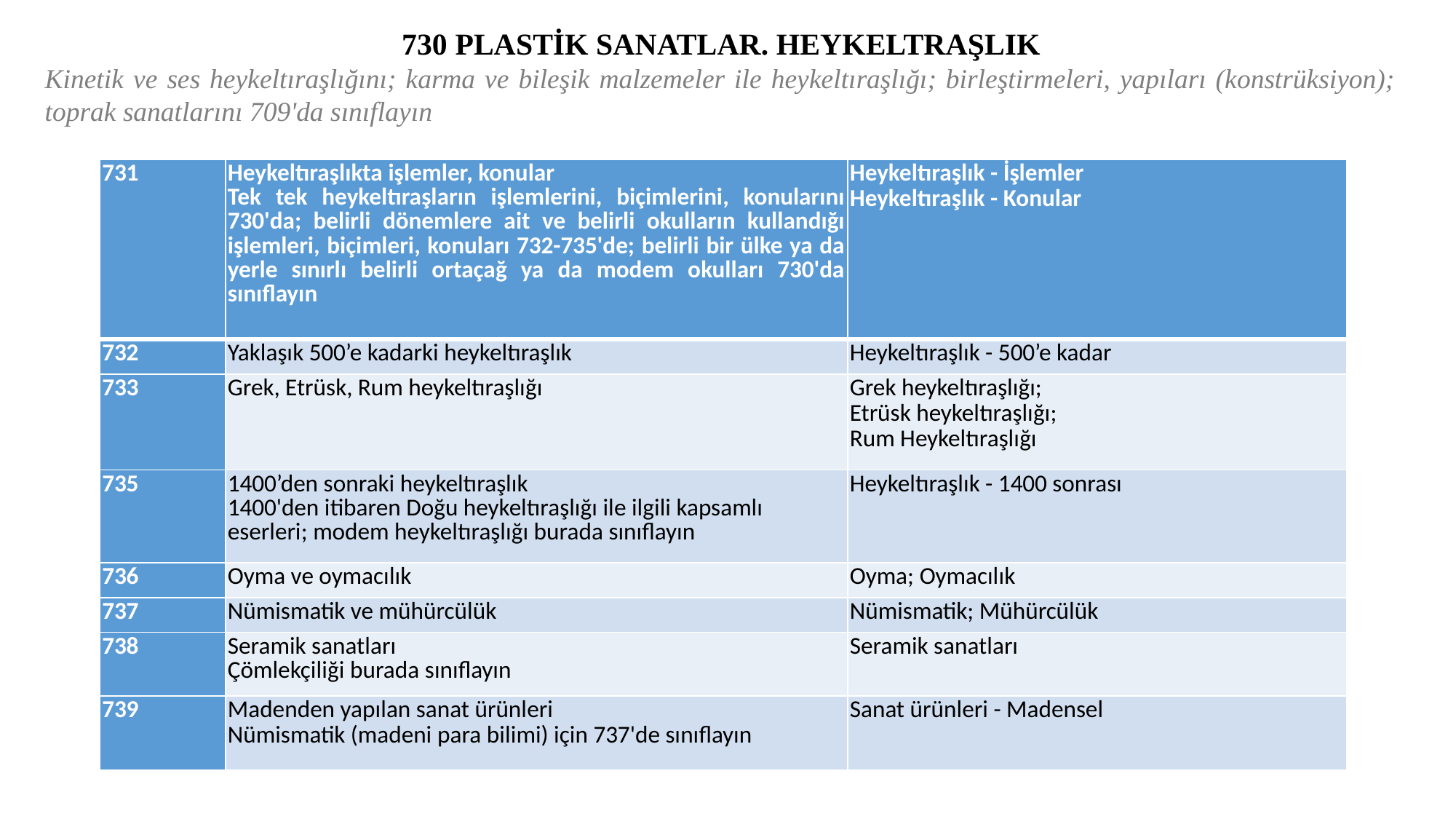

730 PLASTİK SANATLAR. HEYKELTRAŞLIK
Kinetik ve ses heykeltıraşlığını; karma ve bileşik malzemeler ile heykeltıraşlığı; birleştirmeleri, yapıları (konstrüksiyon); toprak sanatlarını 709'da sınıflayın
#

| 731 | Heykeltıraşlıkta işlemler, konular Tek tek heykeltıraşların işlemlerini, biçimlerini, konularını 730'da; belirli dönemlere ait ve belirli okulların kullandığı işlemleri, biçimleri, konuları 732-735'de; belirli bir ülke ya da yerle sınırlı belirli ortaçağ ya da modem okulları 730'da sınıflayın | Heykeltıraşlık - İşlemler Heykeltıraşlık - Konular |
| --- | --- | --- |
| 732 | Yaklaşık 500’e kadarki heykeltıraşlık | Heykeltıraşlık - 500’e kadar |
| 733 | Grek, Etrüsk, Rum heykeltıraşlığı | Grek heykeltıraşlığı; Etrüsk heykeltıraşlığı; Rum Heykeltıraşlığı |
| 735 | 1400’den sonraki heykeltıraşlık 1400'den itibaren Doğu heykeltıraşlığı ile ilgili kapsamlı eserleri; modem heykeltıraşlığı burada sınıflayın | Heykeltıraşlık - 1400 sonrası |
| 736 | Oyma ve oymacılık | Oyma; Oymacılık |
| 737 | Nümismatik ve mühürcülük | Nümismatik; Mühürcülük |
| 738 | Seramik sanatları Çömlekçiliği burada sınıflayın | Seramik sanatları |
| 739 | Madenden yapılan sanat ürünleri Nümismatik (madeni para bilimi) için 737'de sınıflayın | Sanat ürünleri - Madensel |